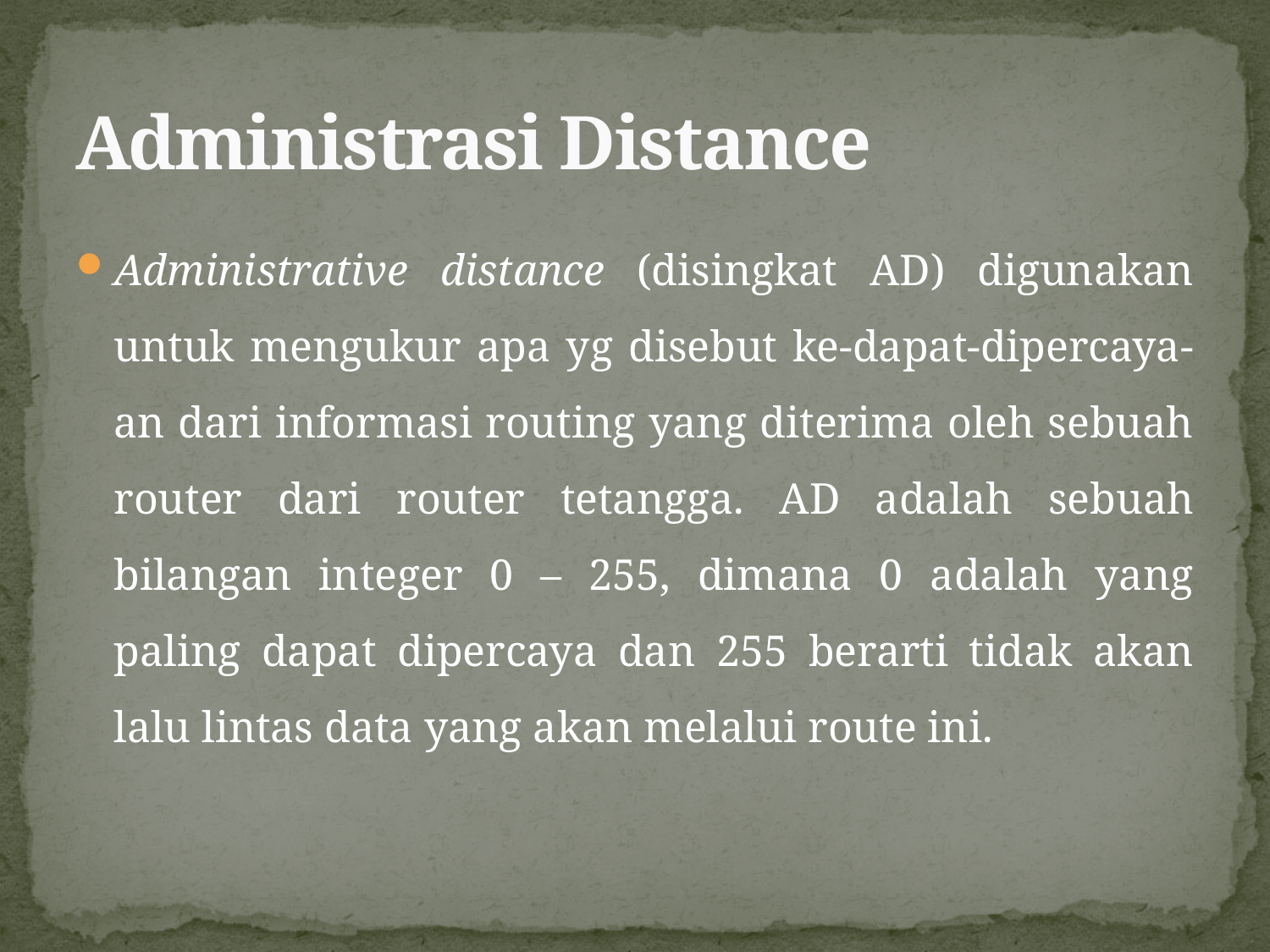

# Administrasi Distance
Administrative distance (disingkat AD) digunakan untuk mengukur apa yg disebut ke-dapat-dipercaya-an dari informasi routing yang diterima oleh sebuah router dari router tetangga. AD adalah sebuah bilangan integer 0 – 255, dimana 0 adalah yang paling dapat dipercaya dan 255 berarti tidak akan lalu lintas data yang akan melalui route ini.